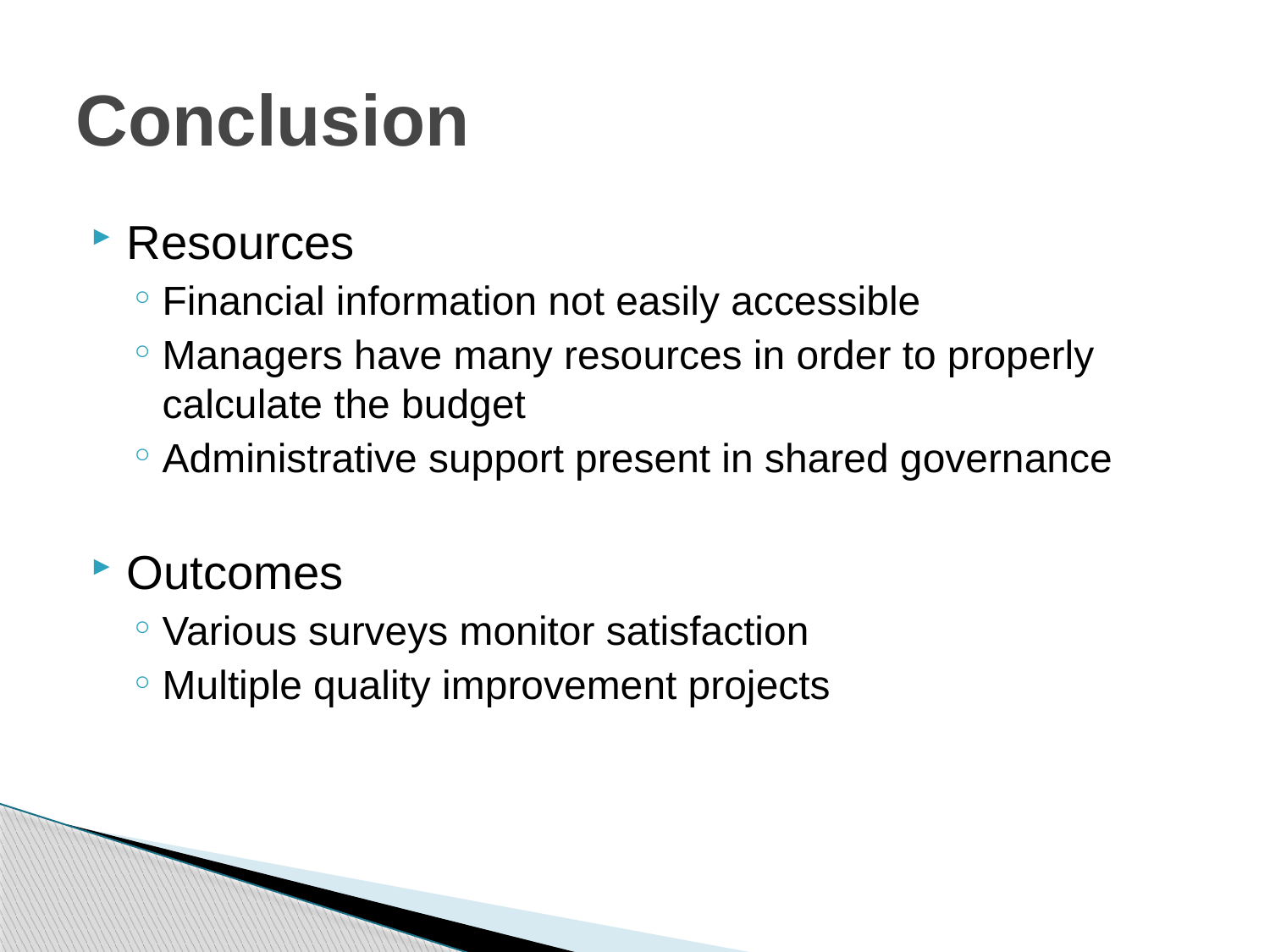

# Conclusion
Resources
Financial information not easily accessible
Managers have many resources in order to properly calculate the budget
Administrative support present in shared governance

Outcomes
Various surveys monitor satisfaction
Multiple quality improvement projects